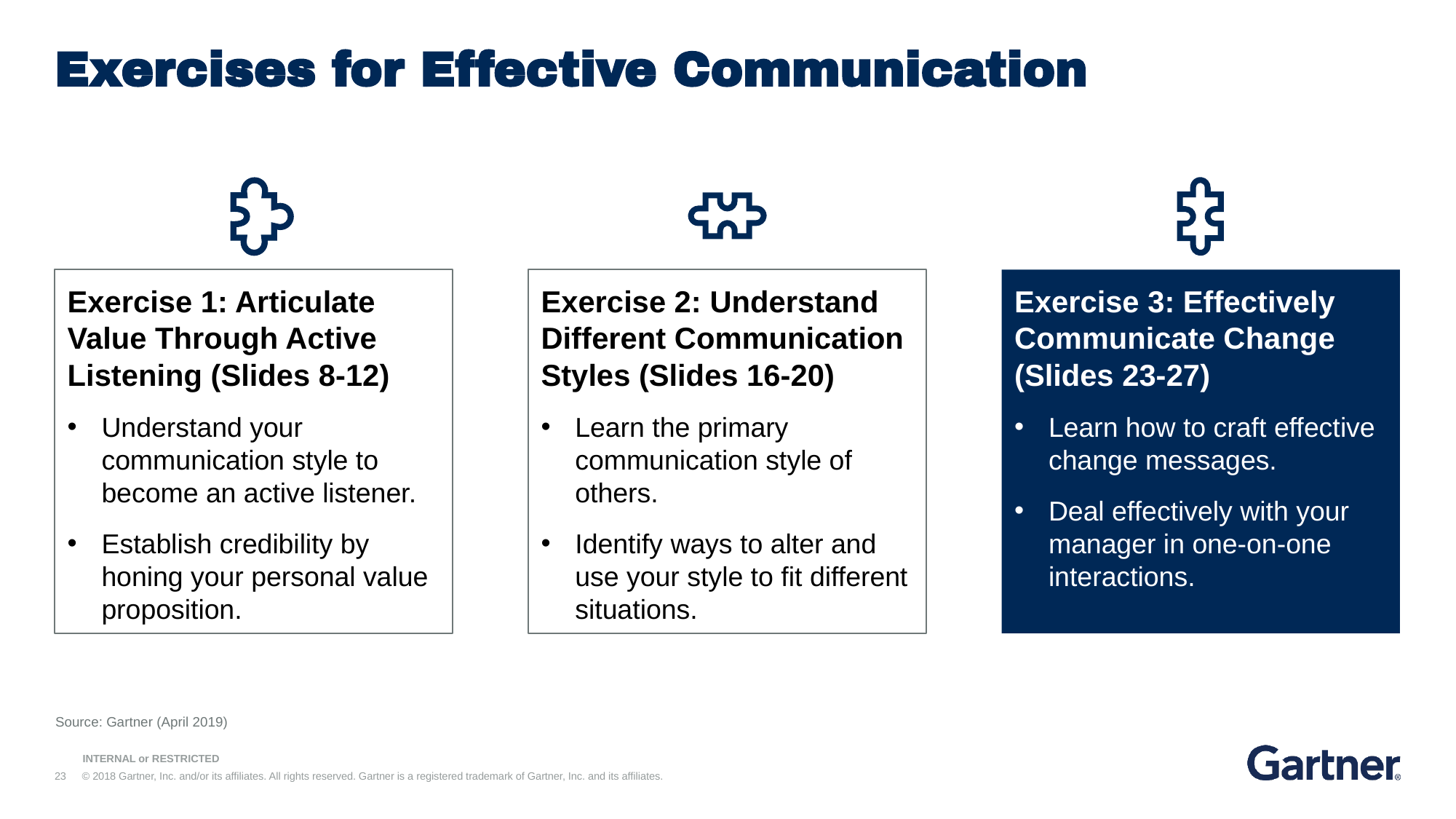

# Exercises for Effective Communication

Exercise 1: Articulate Value Through Active Listening (Slides 8-12)
Understand your communication style to become an active listener.
Establish credibility by honing your personal value proposition.
Exercise 2: Understand Different Communication Styles (Slides 16-20)
Learn the primary communication style of others.
Identify ways to alter and use your style to fit different situations.
Exercise 3: Effectively Communicate Change (Slides 23-27)
Learn how to craft effective change messages.
Deal effectively with your manager in one-on-one interactions.
Source: Gartner (April 2019)